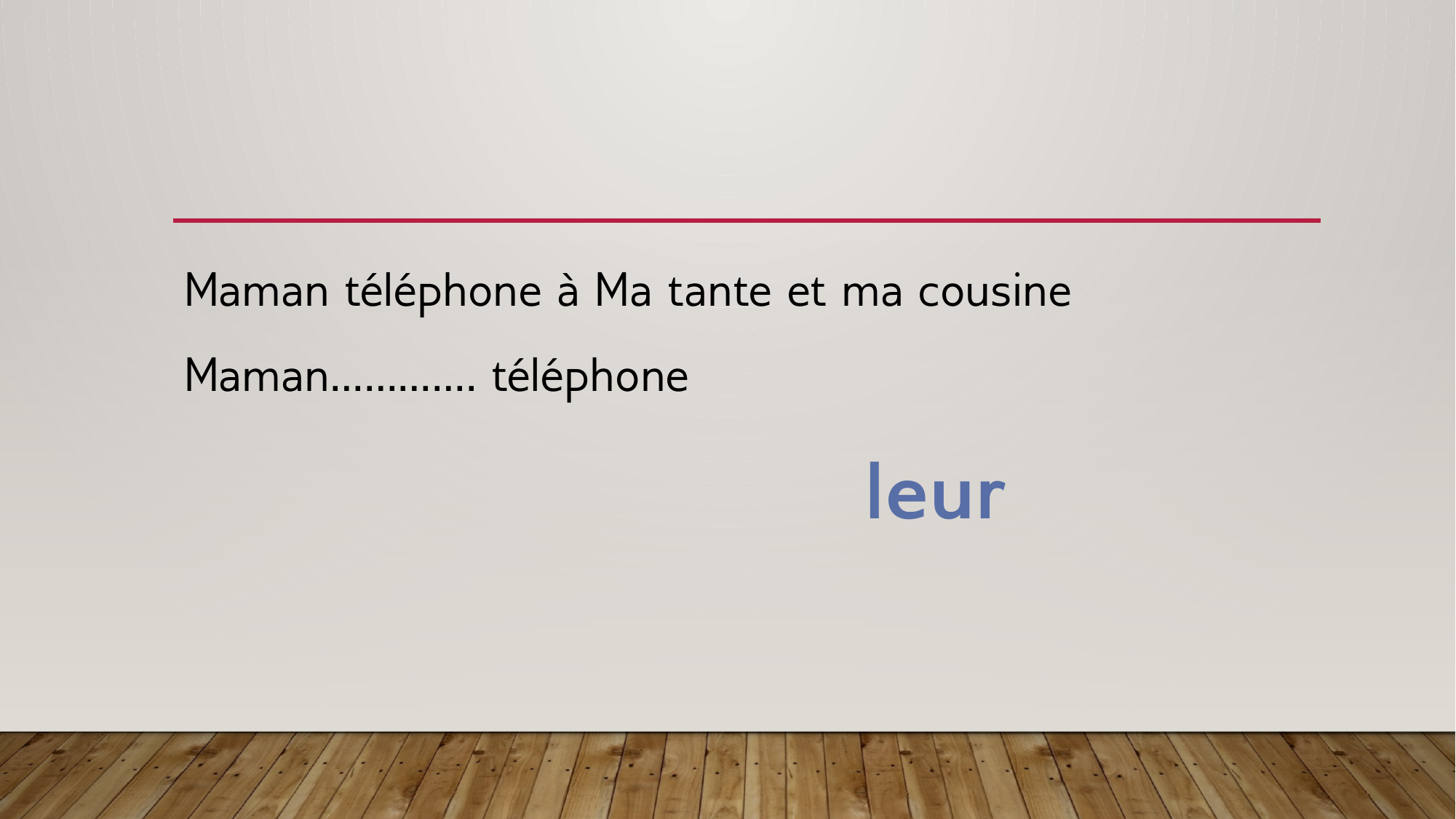

#
Maman téléphone à Ma tante et ma cousine
Maman…………. téléphone
leur